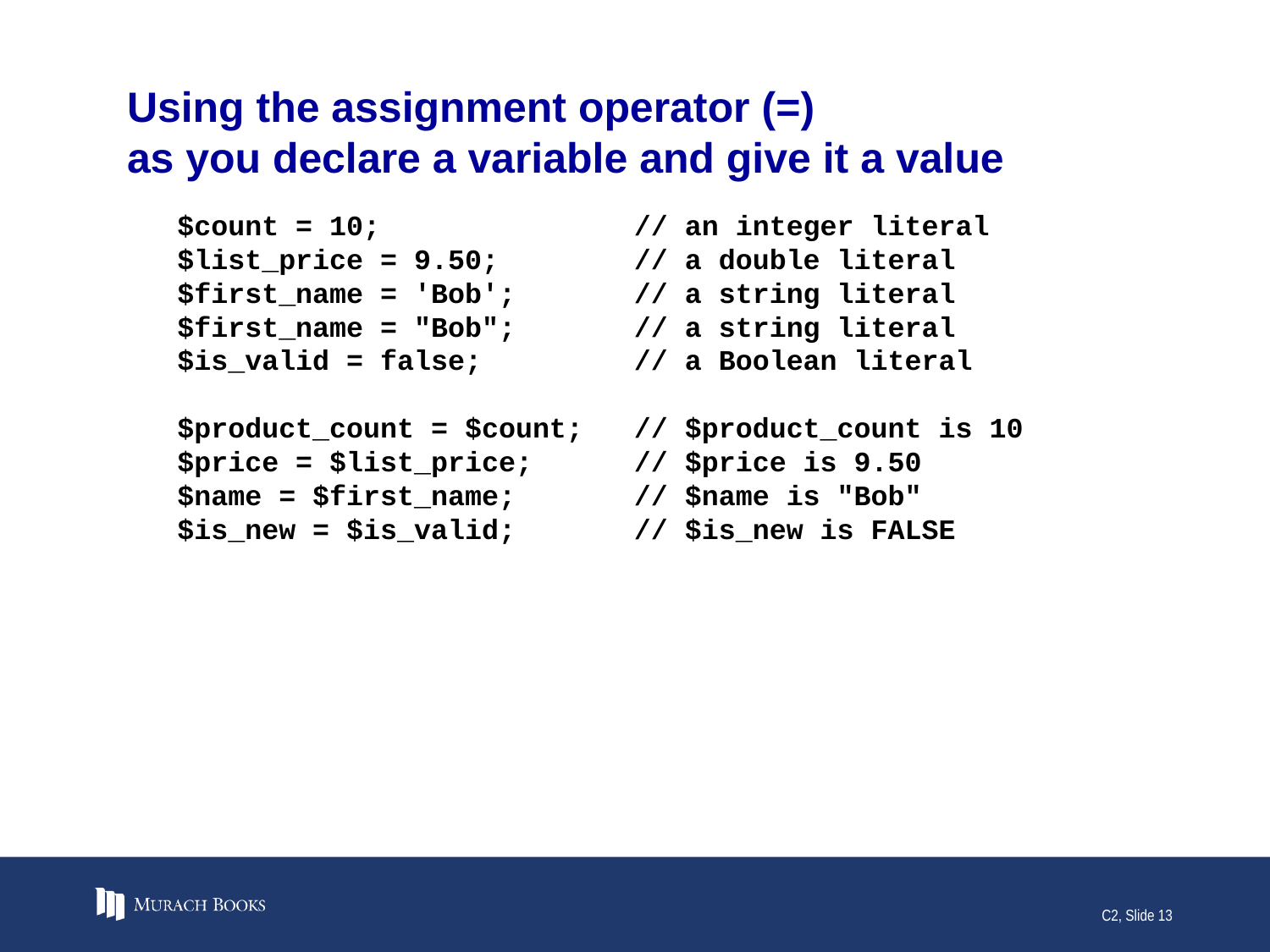

# Using the assignment operator (=) as you declare a variable and give it a value
$count = 10;               // an integer literal
$list_price = 9.50;        // a double literal
$first_name = 'Bob';       // a string literal
$first_name = "Bob";       // a string literal
$is_valid = false;         // a Boolean literal

$product_count = $count;   // $product_count is 10
$price = $list_price;      // $price is 9.50
$name = $first_name;       // $name is "Bob"
$is_new = $is_valid;       // $is_new is FALSE

C2, Slide 13